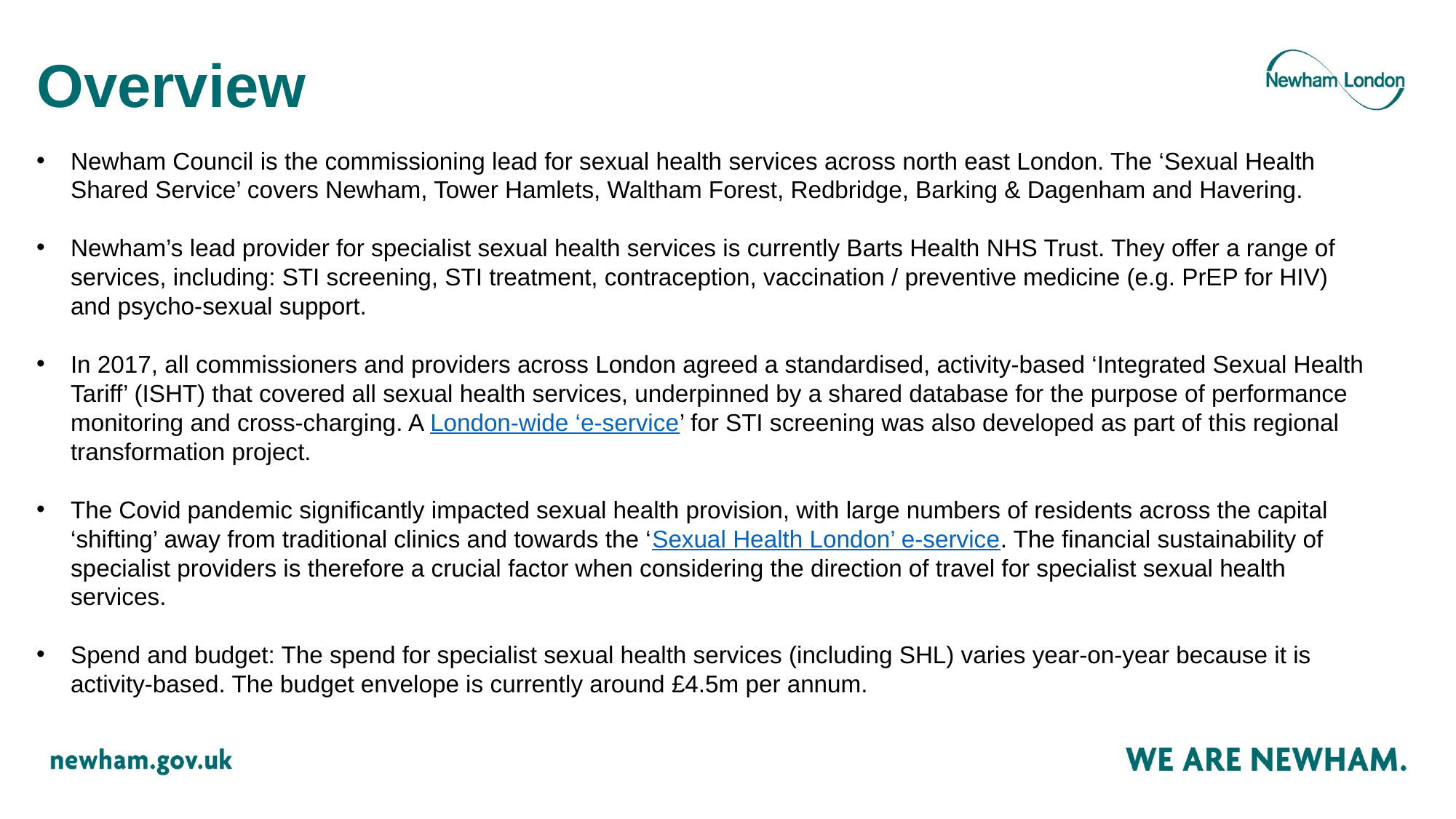

# Overview
Newham Council is the commissioning lead for sexual health services across north east London. The ‘Sexual Health Shared Service’ covers Newham, Tower Hamlets, Waltham Forest, Redbridge, Barking & Dagenham and Havering.

Newham’s lead provider for specialist sexual health services is currently Barts Health NHS Trust. They offer a range of services, including: STI screening, STI treatment, contraception, vaccination / preventive medicine (e.g. PrEP for HIV) and psycho-sexual support.

In 2017, all commissioners and providers across London agreed a standardised, activity-based ‘Integrated Sexual Health Tariff’ (ISHT) that covered all sexual health services, underpinned by a shared database for the purpose of performance monitoring and cross-charging. A London-wide ‘e-service’ for STI screening was also developed as part of this regional transformation project.

The Covid pandemic significantly impacted sexual health provision, with large numbers of residents across the capital ‘shifting’ away from traditional clinics and towards the ‘Sexual Health London’ e-service. The financial sustainability of specialist providers is therefore a crucial factor when considering the direction of travel for specialist sexual health services.

Spend and budget: The spend for specialist sexual health services (including SHL) varies year-on-year because it is activity-based. The budget envelope is currently around £4.5m per annum.